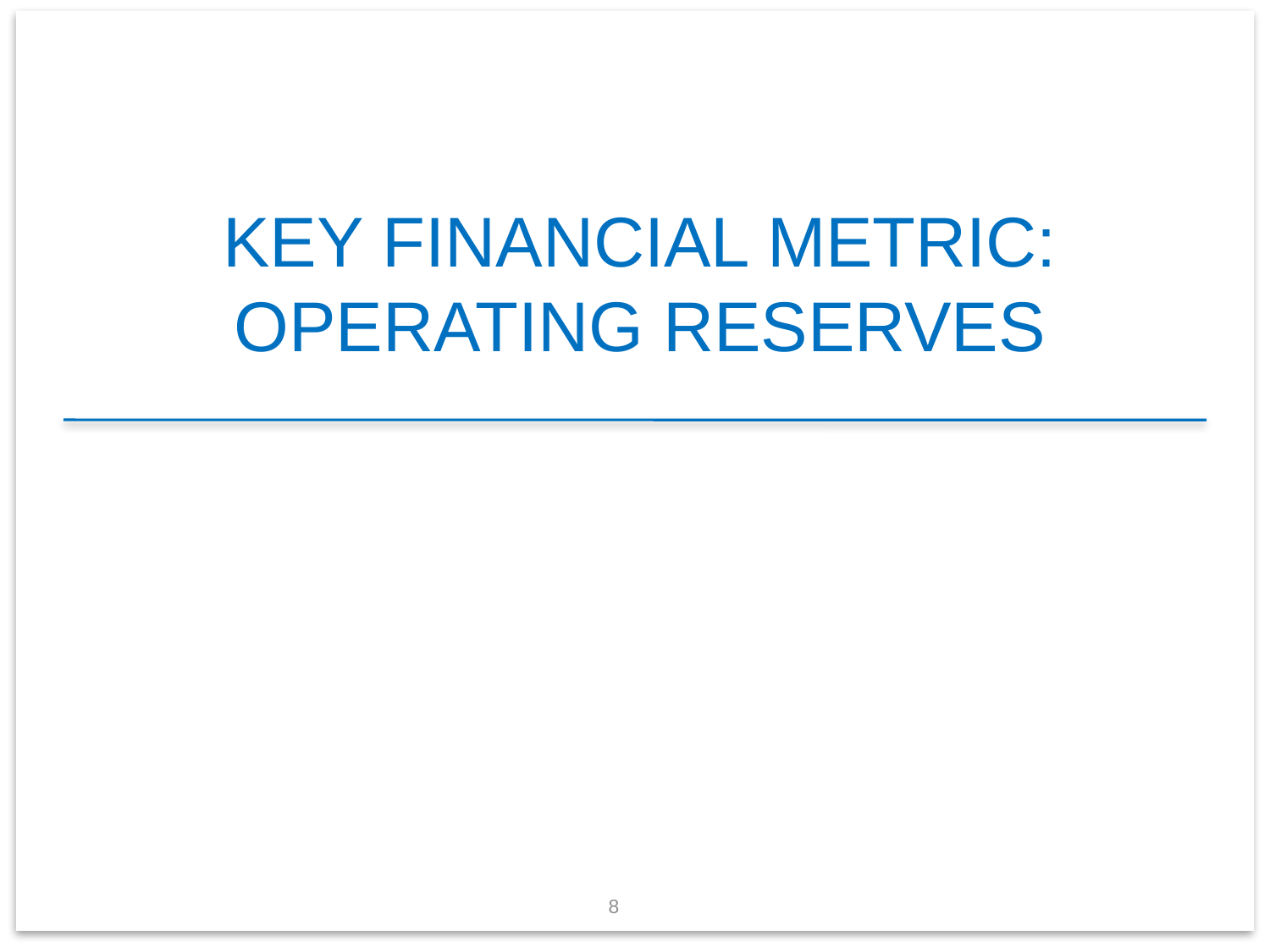

# Key Financial Metric: Operating Reserves
8